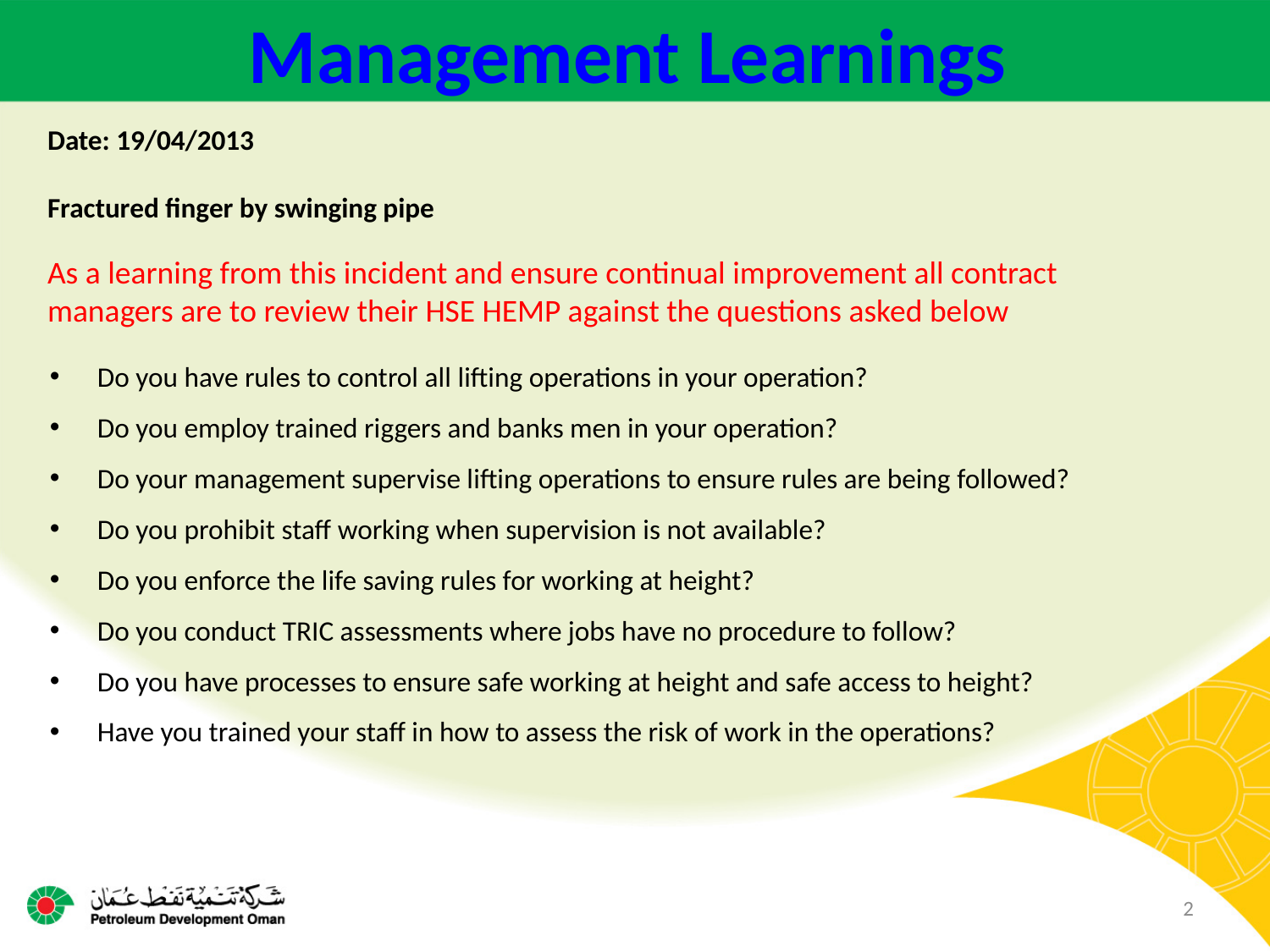

Management Learnings

Date: 19/04/2013

Fractured finger by swinging pipe

As a learning from this incident and ensure continual improvement all contract
managers are to review their HSE HEMP against the questions asked below
Do you have rules to control all lifting operations in your operation?
Do you employ trained riggers and banks men in your operation?
Do your management supervise lifting operations to ensure rules are being followed?
Do you prohibit staff working when supervision is not available?
Do you enforce the life saving rules for working at height?
Do you conduct TRIC assessments where jobs have no procedure to follow?
Do you have processes to ensure safe working at height and safe access to height?
Have you trained your staff in how to assess the risk of work in the operations?

2